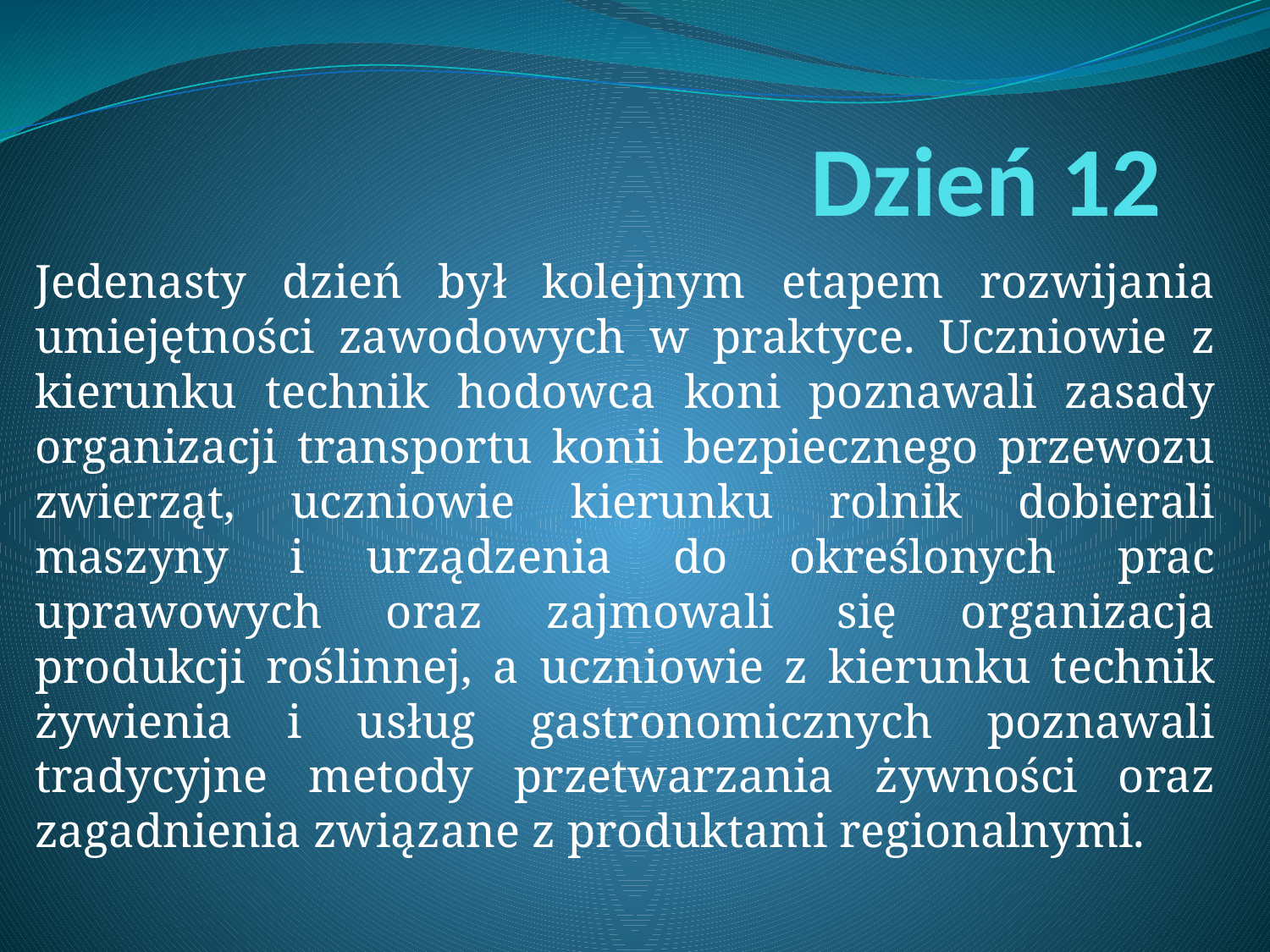

# Dzień 12
Jedenasty dzień był kolejnym etapem rozwijania umiejętności zawodowych w praktyce. Uczniowie z kierunku technik hodowca koni poznawali zasady organizacji transportu konii bezpiecznego przewozu zwierząt, uczniowie kierunku rolnik dobierali maszyny i urządzenia do określonych prac uprawowych oraz zajmowali się organizacja produkcji roślinnej, a uczniowie z kierunku technik żywienia i usług gastronomicznych poznawali tradycyjne metody przetwarzania żywności oraz zagadnienia związane z produktami regionalnymi.